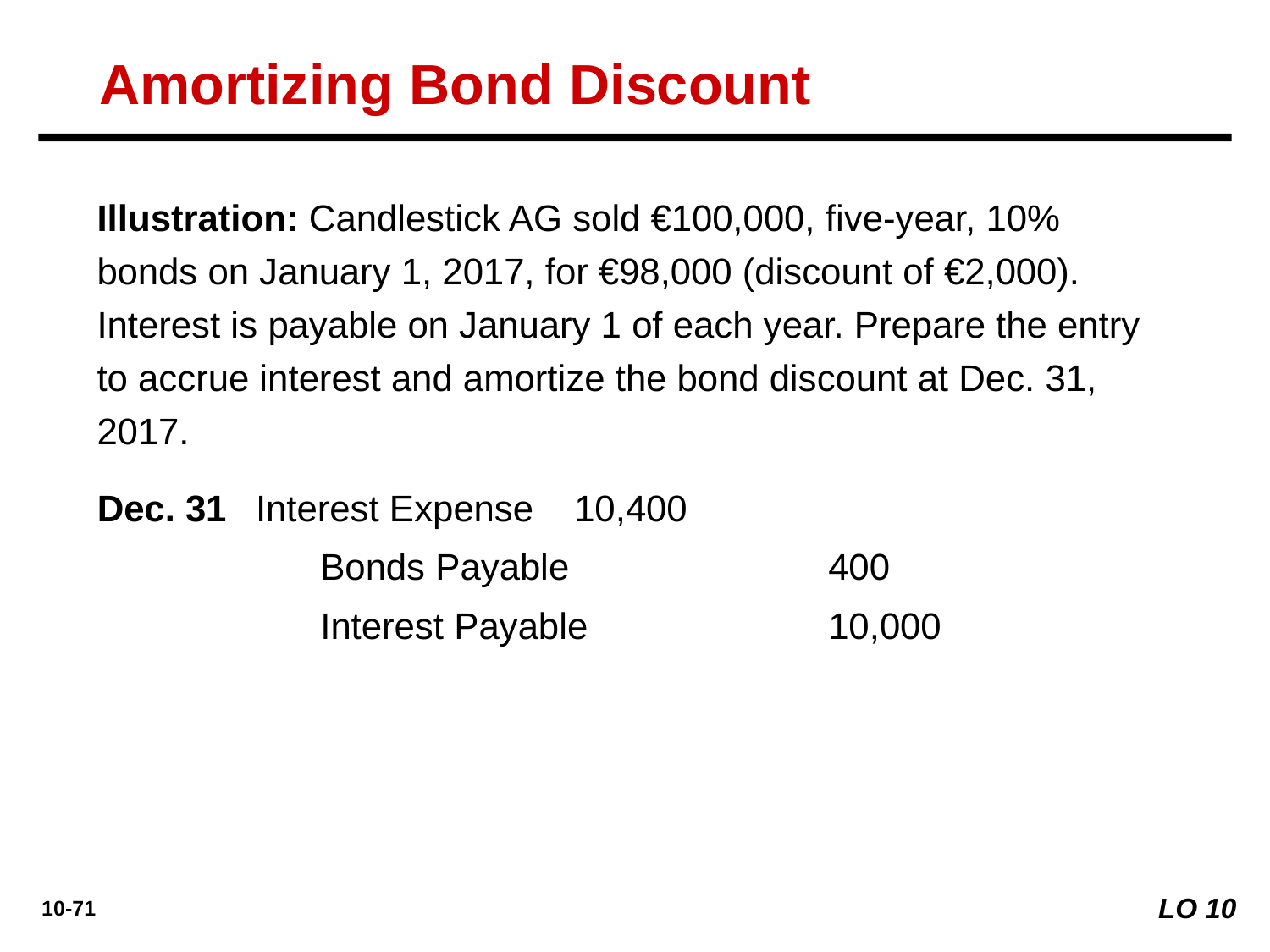

Amortizing Bond Discount

Illustration: Candlestick AG sold €100,000, five-year, 10% bonds on January 1, 2017, for €98,000 (discount of €2,000).  Interest is payable on January 1 of each year. Prepare the entry to accrue interest and amortize the bond discount at Dec. 31, 2017.
Dec. 31
Interest Expense 	10,400
	Bonds Payable 		400
	Interest Payable 		10,000
LO 10